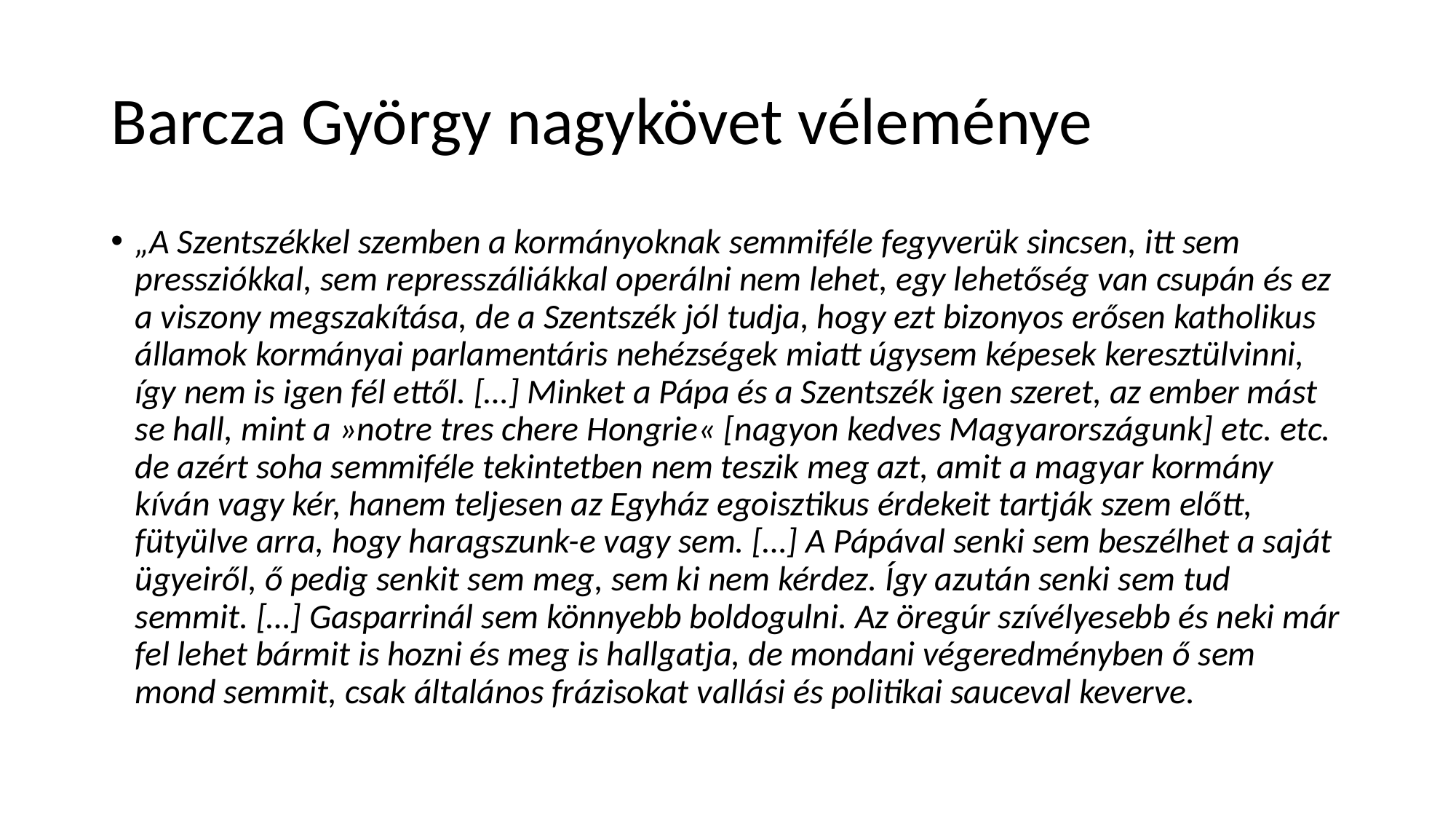

# Barcza György nagykövet véleménye
„A Szentszékkel szemben a kormányoknak semmiféle fegyverük sincsen, itt sem pressziókkal, sem represszáliákkal operálni nem lehet, egy lehetőség van csupán és ez a viszony megszakítása, de a Szentszék jól tudja, hogy ezt bizonyos erősen katholikus államok kormányai parlamentáris nehézségek miatt úgysem képesek keresztülvinni, így nem is igen fél ettől. […] Minket a Pápa és a Szentszék igen szeret, az ember mást se hall, mint a »notre tres chere Hongrie« [nagyon kedves Magyarországunk] etc. etc. de azért soha semmiféle tekintetben nem teszik meg azt, amit a magyar kormány kíván vagy kér, hanem teljesen az Egyház egoisztikus érdekeit tartják szem előtt, fütyülve arra, hogy haragszunk-e vagy sem. […] A Pápával senki sem beszélhet a saját ügyeiről, ő pedig senkit sem meg, sem ki nem kérdez. Így azután senki sem tud semmit. […] Gasparrinál sem könnyebb boldogulni. Az öregúr szívélyesebb és neki már fel lehet bármit is hozni és meg is hallgatja, de mondani végeredményben ő sem mond semmit, csak általános frázisokat vallási és politikai sauceval keverve.